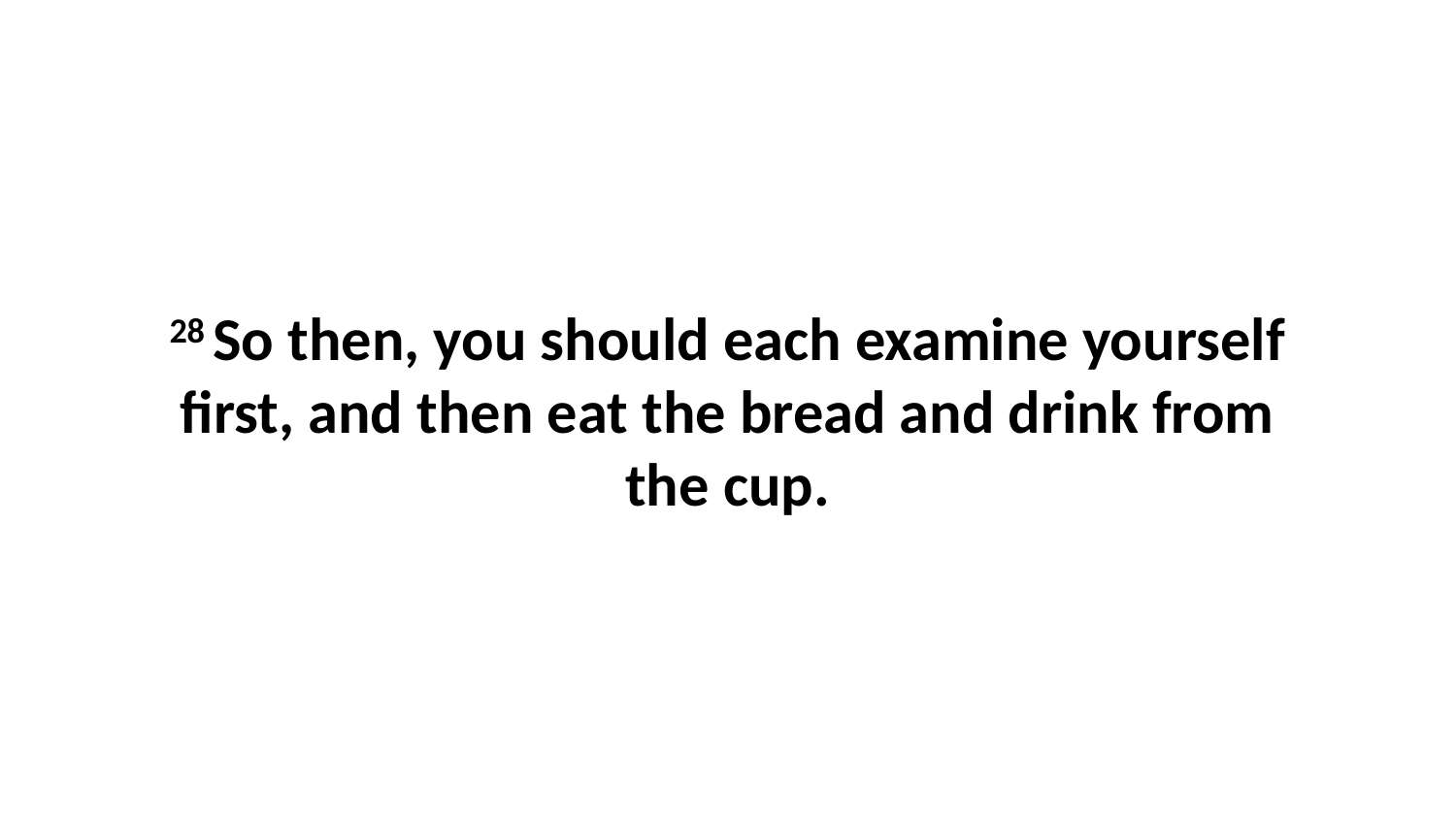

28 So then, you should each examine yourself first, and then eat the bread and drink from the cup.